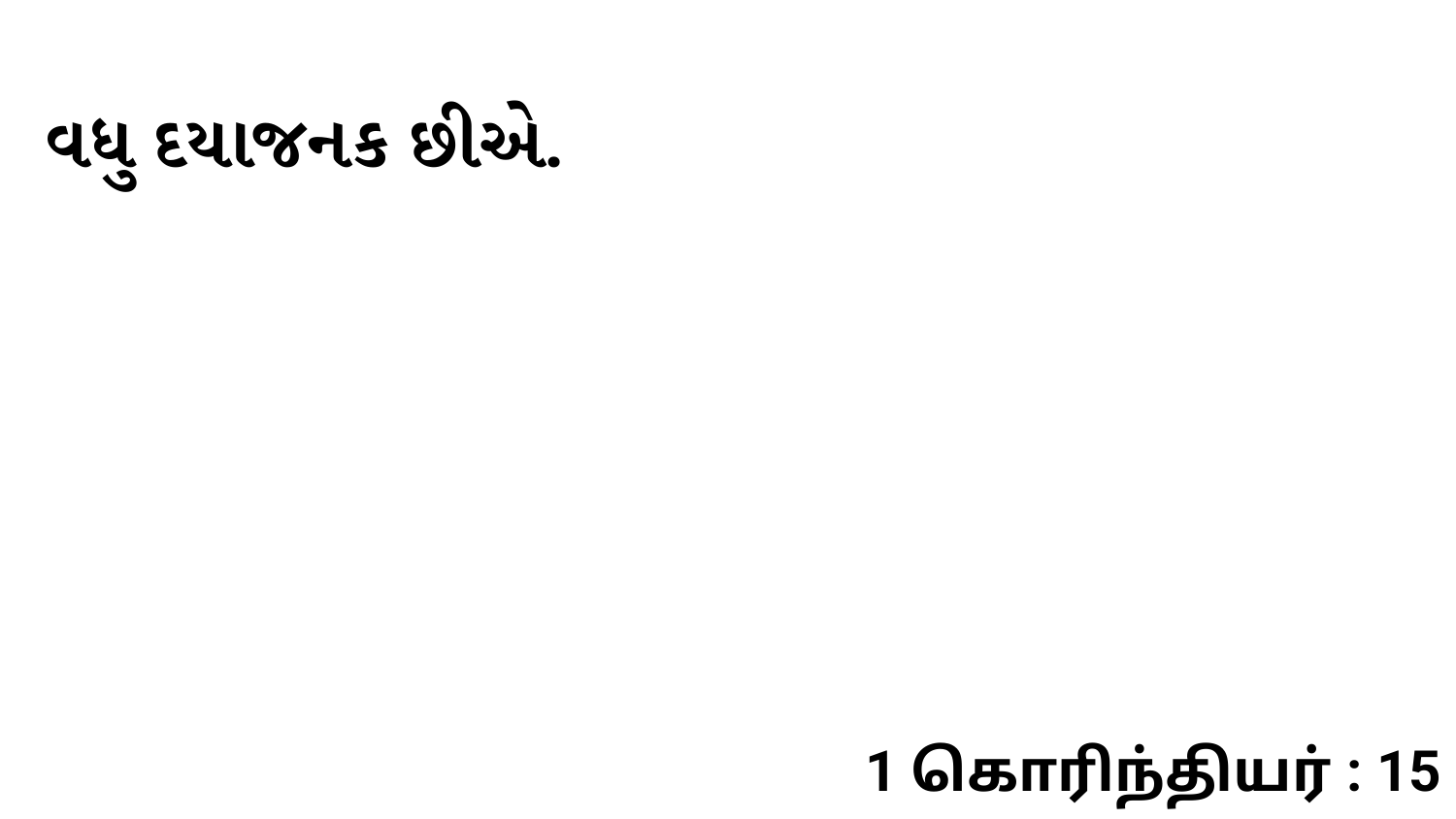

વધુ દયાજનક છીએ.
1 கொரிந்தியர் : 15